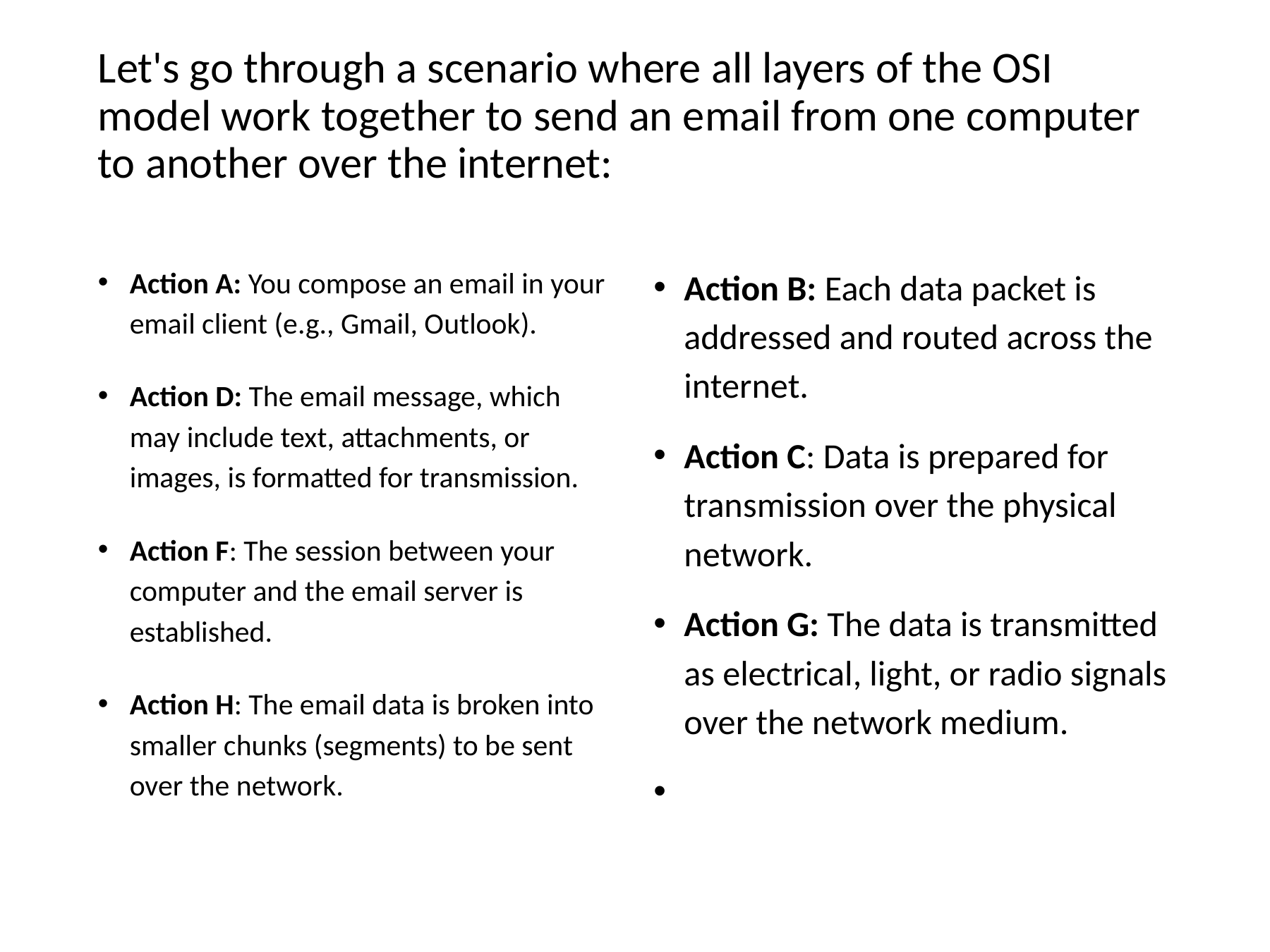

# Let's go through a scenario where all layers of the OSI model work together to send an email from one computer to another over the internet:
Action A: You compose an email in your email client (e.g., Gmail, Outlook).
Action D: The email message, which may include text, attachments, or images, is formatted for transmission.
Action F: The session between your computer and the email server is established.
Action H: The email data is broken into smaller chunks (segments) to be sent over the network.

Action B: Each data packet is addressed and routed across the internet.
Action C: Data is prepared for transmission over the physical network.
Action G: The data is transmitted as electrical, light, or radio signals over the network medium.